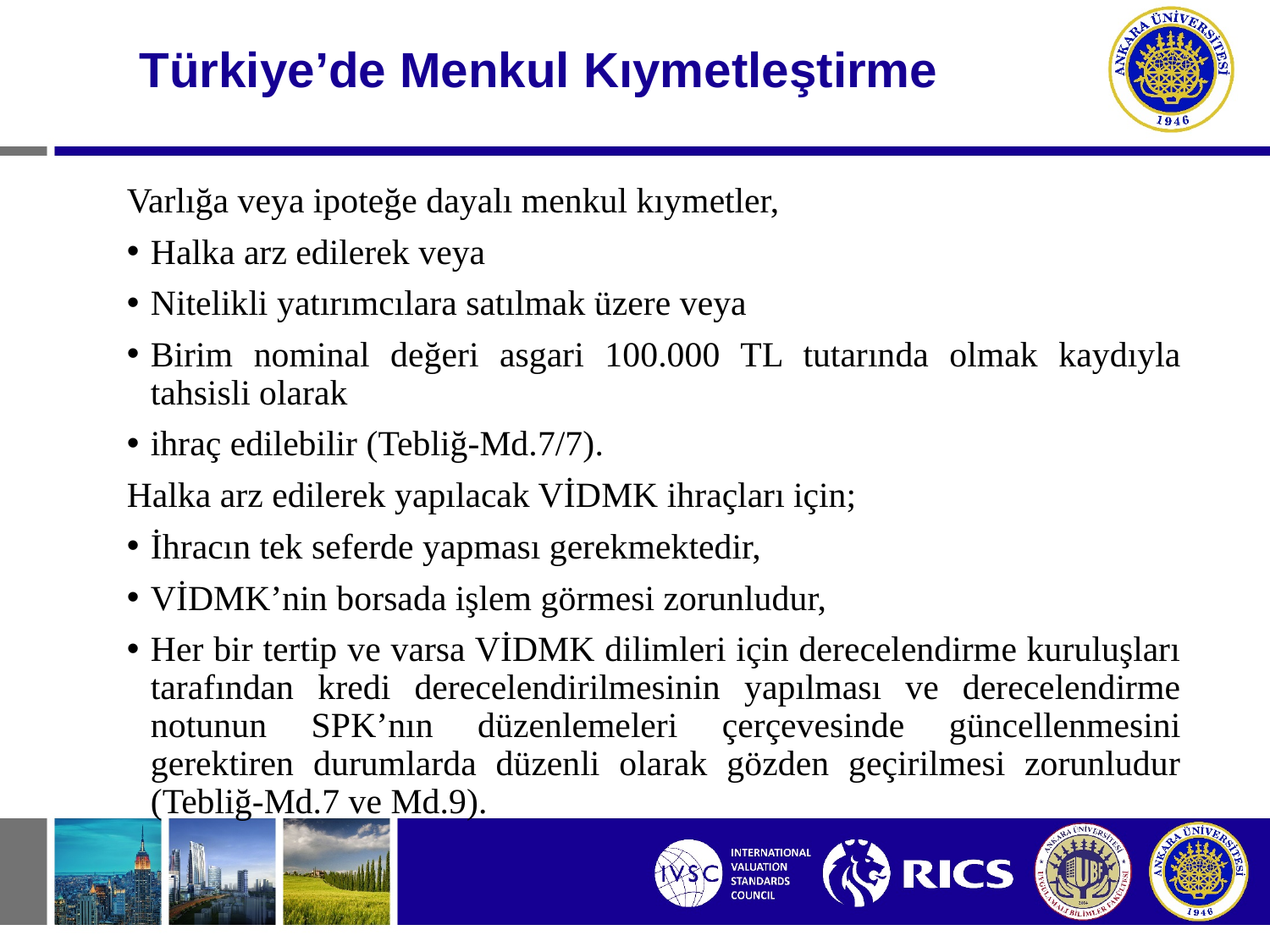

# Türkiye’de Menkul Kıymetleştirme
Varlığa veya ipoteğe dayalı menkul kıymetler,
Halka arz edilerek veya
Nitelikli yatırımcılara satılmak üzere veya
Birim nominal değeri asgari 100.000 TL tutarında olmak kaydıyla tahsisli olarak
ihraç edilebilir (Tebliğ-Md.7/7).
Halka arz edilerek yapılacak VİDMK ihraçları için;
İhracın tek seferde yapması gerekmektedir,
VİDMK’nin borsada işlem görmesi zorunludur,
Her bir tertip ve varsa VİDMK dilimleri için derecelendirme kuruluşları tarafından kredi derecelendirilmesinin yapılması ve derecelendirme notunun SPK’nın düzenlemeleri çerçevesinde güncellenmesini gerektiren durumlarda düzenli olarak gözden geçirilmesi zorunludur (Tebliğ-Md.7 ve Md.9).